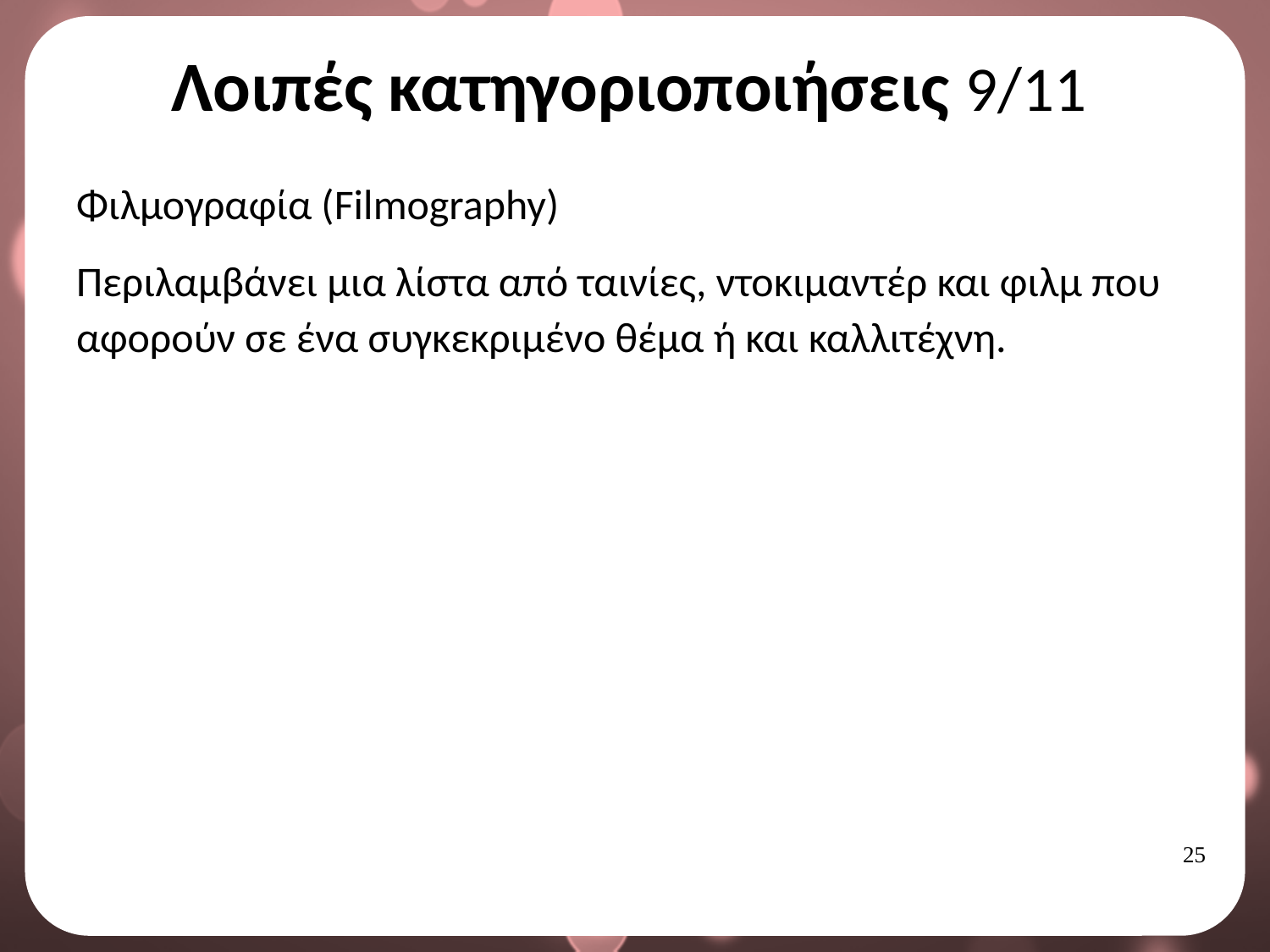

# Λοιπές κατηγοριοποιήσεις 9/11
Φιλμογραφία (Filmography)
Περιλαμβάνει μια λίστα από ταινίες, ντοκιμαντέρ και φιλμ που αφορούν σε ένα συγκεκριμένο θέμα ή και καλλιτέχνη.
25